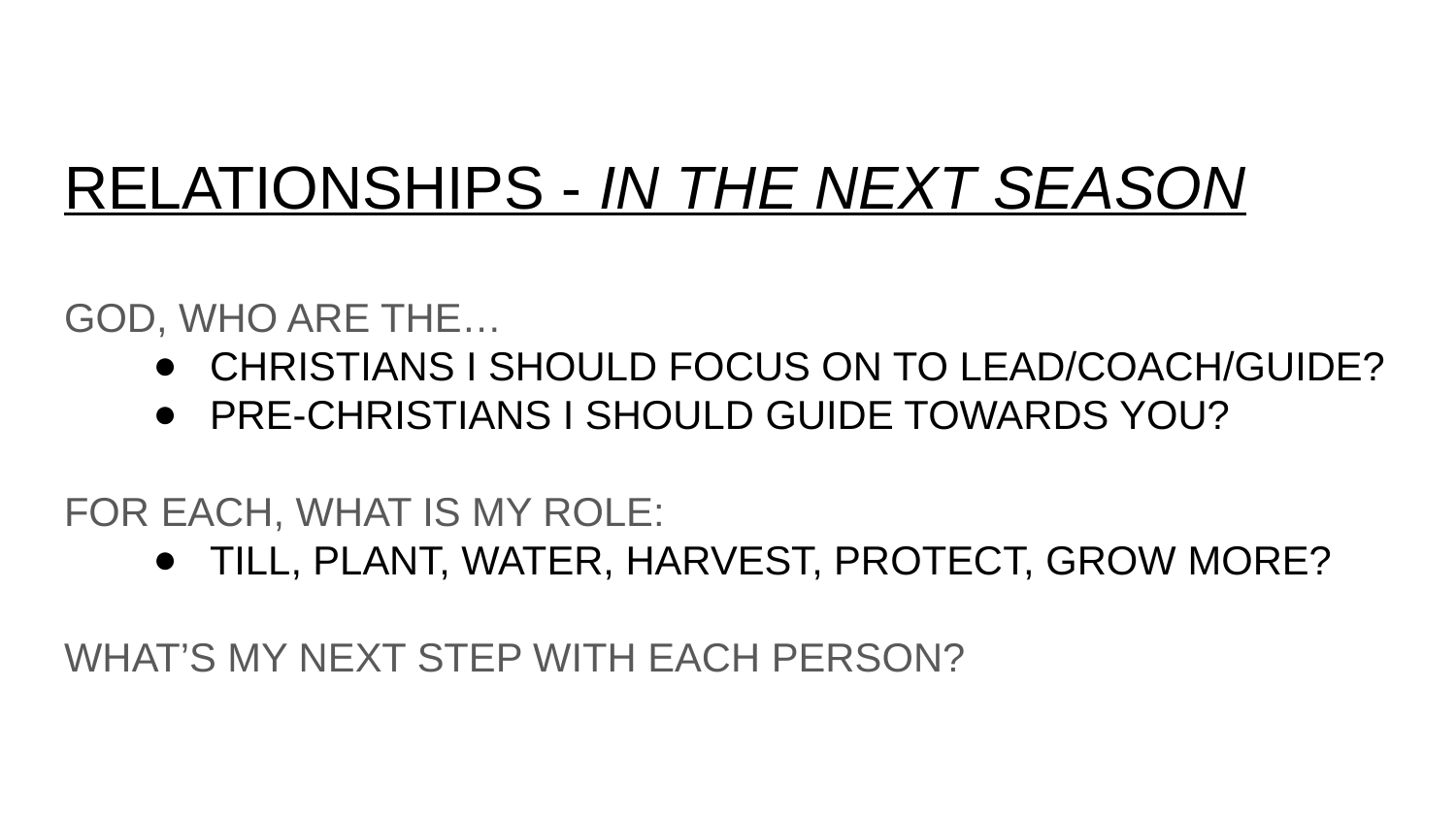

# RELATIONSHIPS - IN THE NEXT SEASON
GOD, WHO ARE THE…
CHRISTIANS I SHOULD FOCUS ON TO LEAD/COACH/GUIDE?
PRE-CHRISTIANS I SHOULD GUIDE TOWARDS YOU?

FOR EACH, WHAT IS MY ROLE:
TILL, PLANT, WATER, HARVEST, PROTECT, GROW MORE?

WHAT’S MY NEXT STEP WITH EACH PERSON?